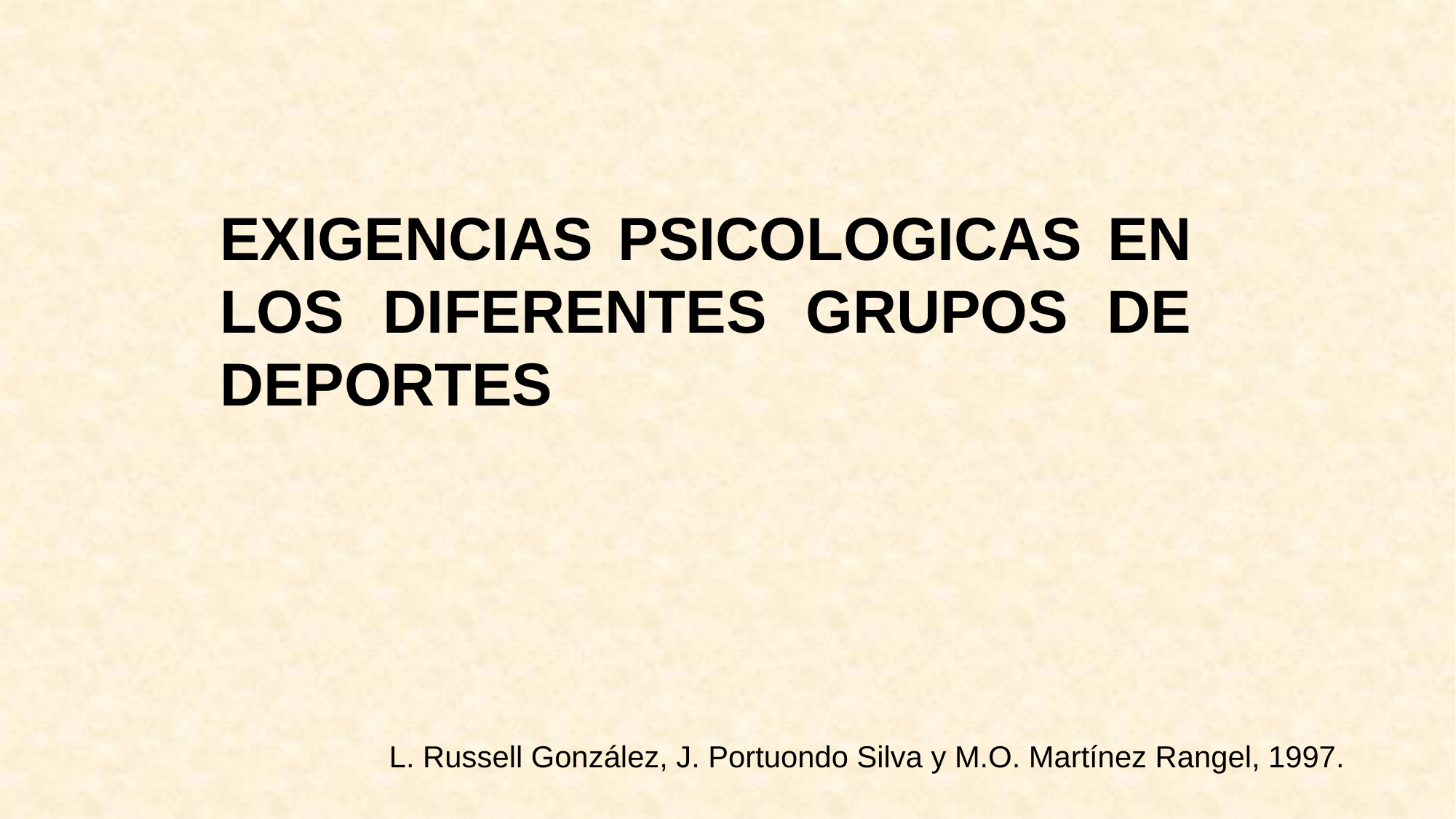

EXIGENCIAS PSICOLOGICAS EN LOS DIFERENTES GRUPOS DE DEPORTES
 L. Russell González, J. Portuondo Silva y M.O. Martínez Rangel, 1997.